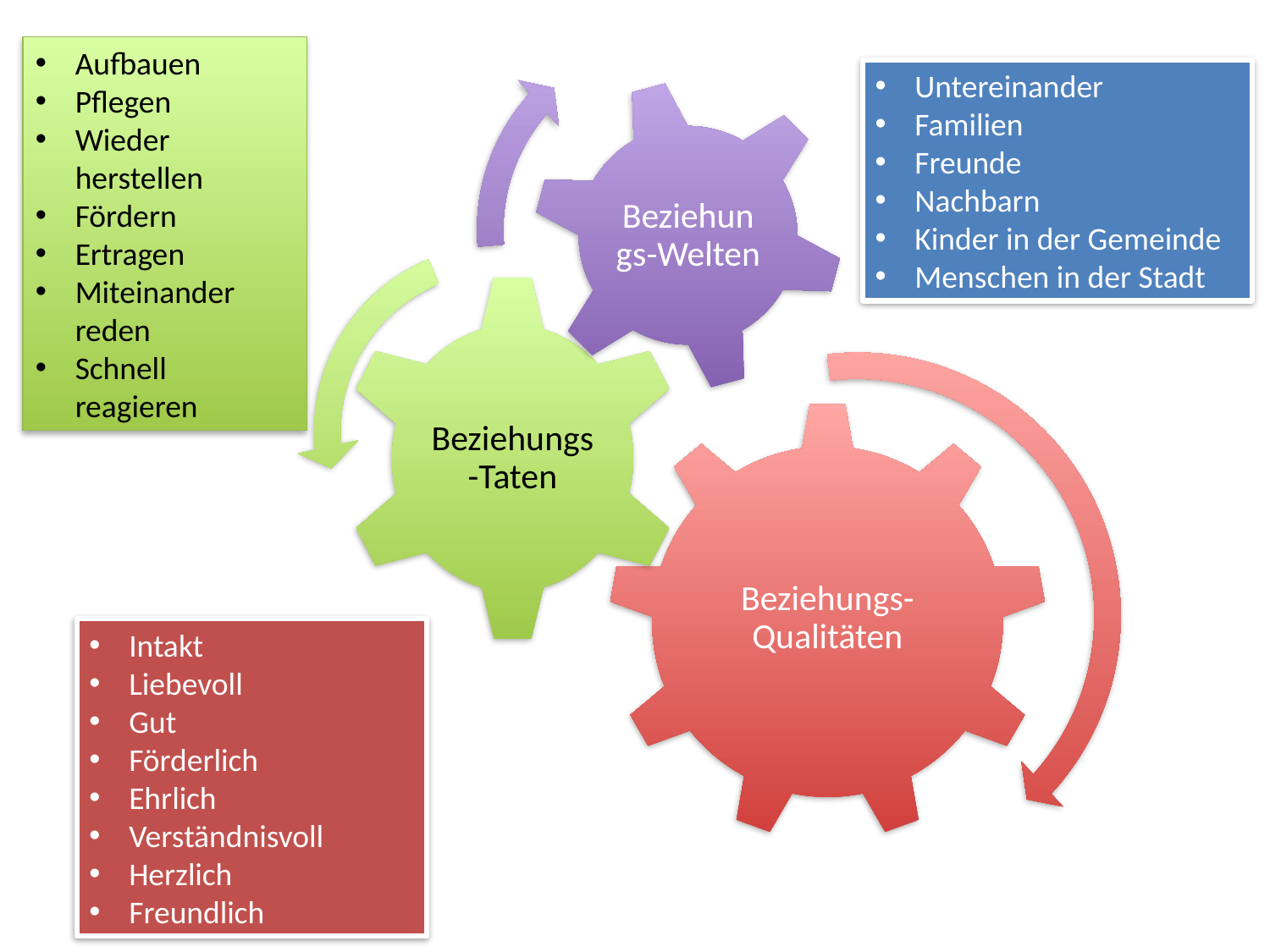

Aufbauen
Pflegen
Wieder herstellen
Fördern
Ertragen
Miteinander reden
Schnell reagieren
Beziehungs-Qualitäten
Beziehungs-Taten
Beziehungs-Welten
Untereinander
Familien
Freunde
Nachbarn
Kinder in der Gemeinde
Menschen in der Stadt
Intakt
Liebevoll
Gut
Förderlich
Ehrlich
Verständnisvoll
Herzlich
Freundlich